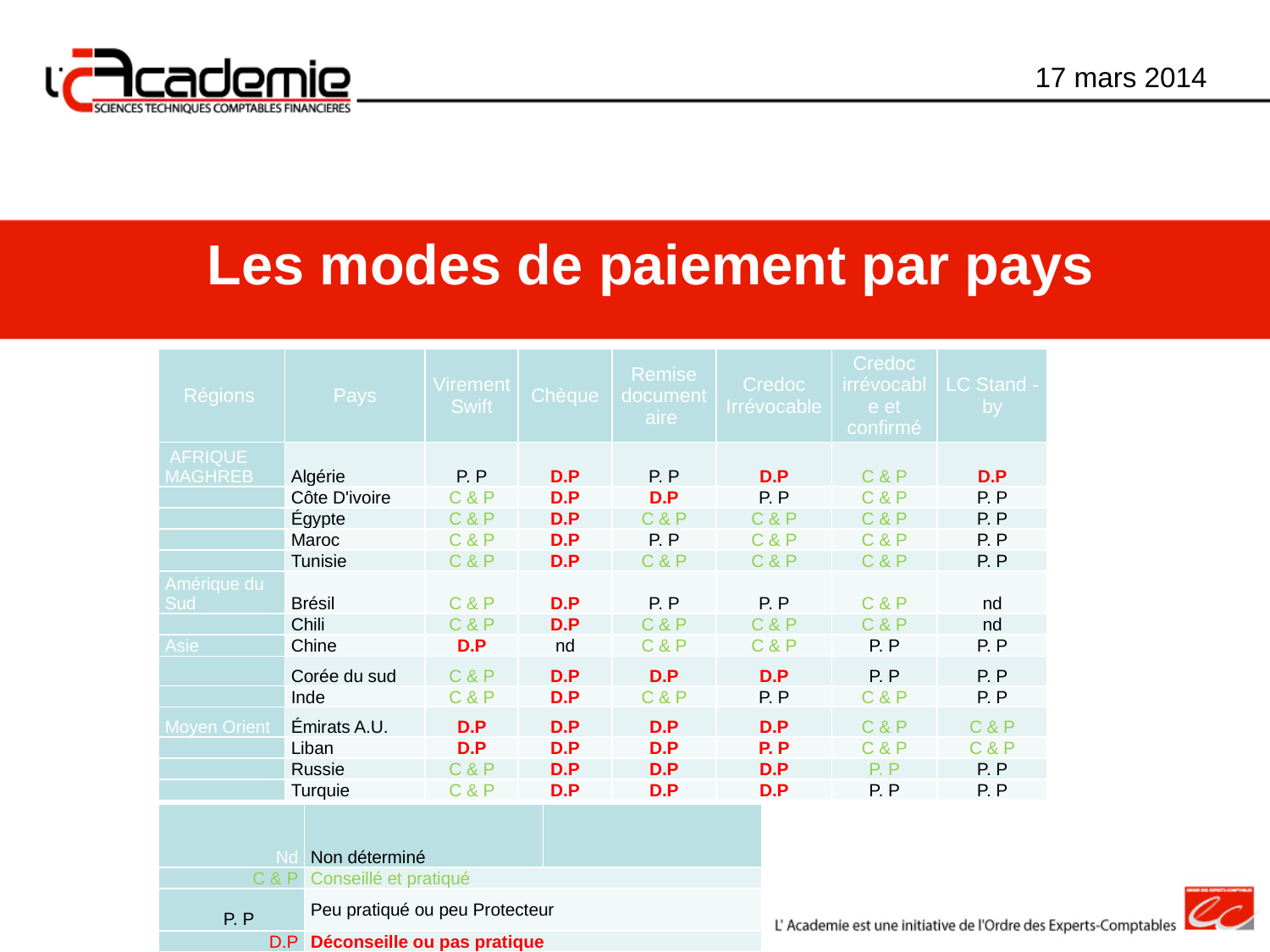

17 mars 2014
Les modes de paiement par pays

| Régions | Pays | Virement Swift | Chèque | Remise documentaire | Credoc Irrévocable | Credoc irrévocable et confirmé | LC Stand -by |
| --- | --- | --- | --- | --- | --- | --- | --- |
| AFRIQUE MAGHREB | Algérie | P. P | D.P | P. P | D.P | C & P | D.P |
|  | Côte D'ivoire | C & P | D.P | D.P | P. P | C & P | P. P |
|  | Égypte | C & P | D.P | C & P | C & P | C & P | P. P |
|  | Maroc | C & P | D.P | P. P | C & P | C & P | P. P |
|  | Tunisie | C & P | D.P | C & P | C & P | C & P | P. P |
| Amérique du Sud | Brésil | C & P | D.P | P. P | P. P | C & P | nd |
|  | Chili | C & P | D.P | C & P | C & P | C & P | nd |
| Asie | Chine | D.P | nd | C & P | C & P | P. P | P. P |
|  | Corée du sud | C & P | D.P | D.P | D.P | P. P | P. P |
|  | Inde | C & P | D.P | C & P | P. P | C & P | P. P |
| Moyen Orient | Émirats A.U. | D.P | D.P | D.P | D.P | C & P | C & P |
|  | Liban | D.P | D.P | D.P | P. P | C & P | C & P |
|  | Russie | C & P | D.P | D.P | D.P | P. P | P. P |
|  | Turquie | C & P | D.P | D.P | D.P | P. P | P. P |
| Nd | Non déterminé |  |
| --- | --- | --- |
| C & P | Conseillé et pratiqué |  |
| P. P | Peu pratiqué ou peu Protecteur |  |
| D.P | Déconseille ou pas pratique |  |